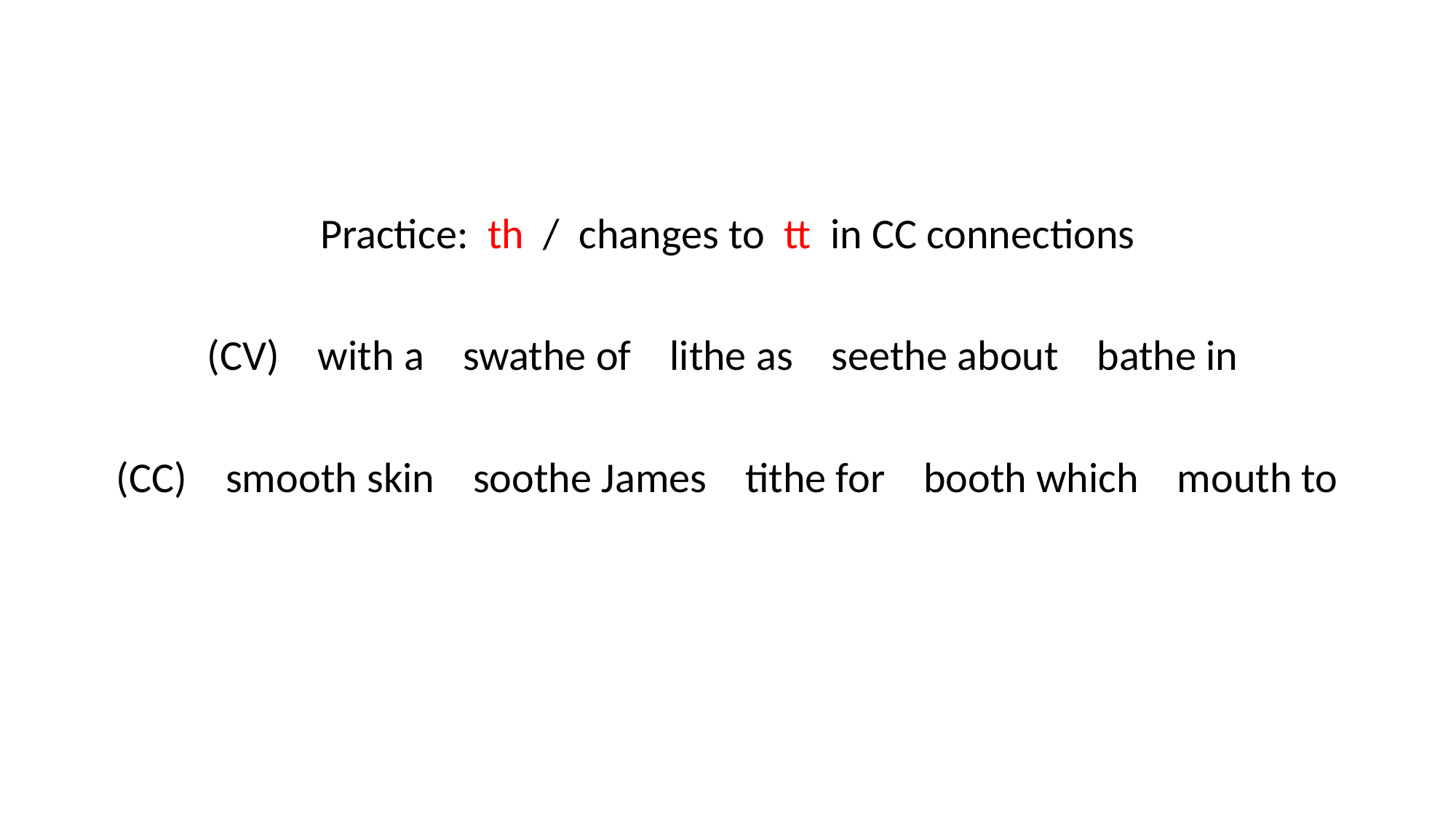

Practice:  th  /  changes to  tt  in CC connections

(CV)    with a    swathe of    lithe as    seethe about    bathe in

(CC)    smooth skin    soothe James    tithe for    booth which    mouth to